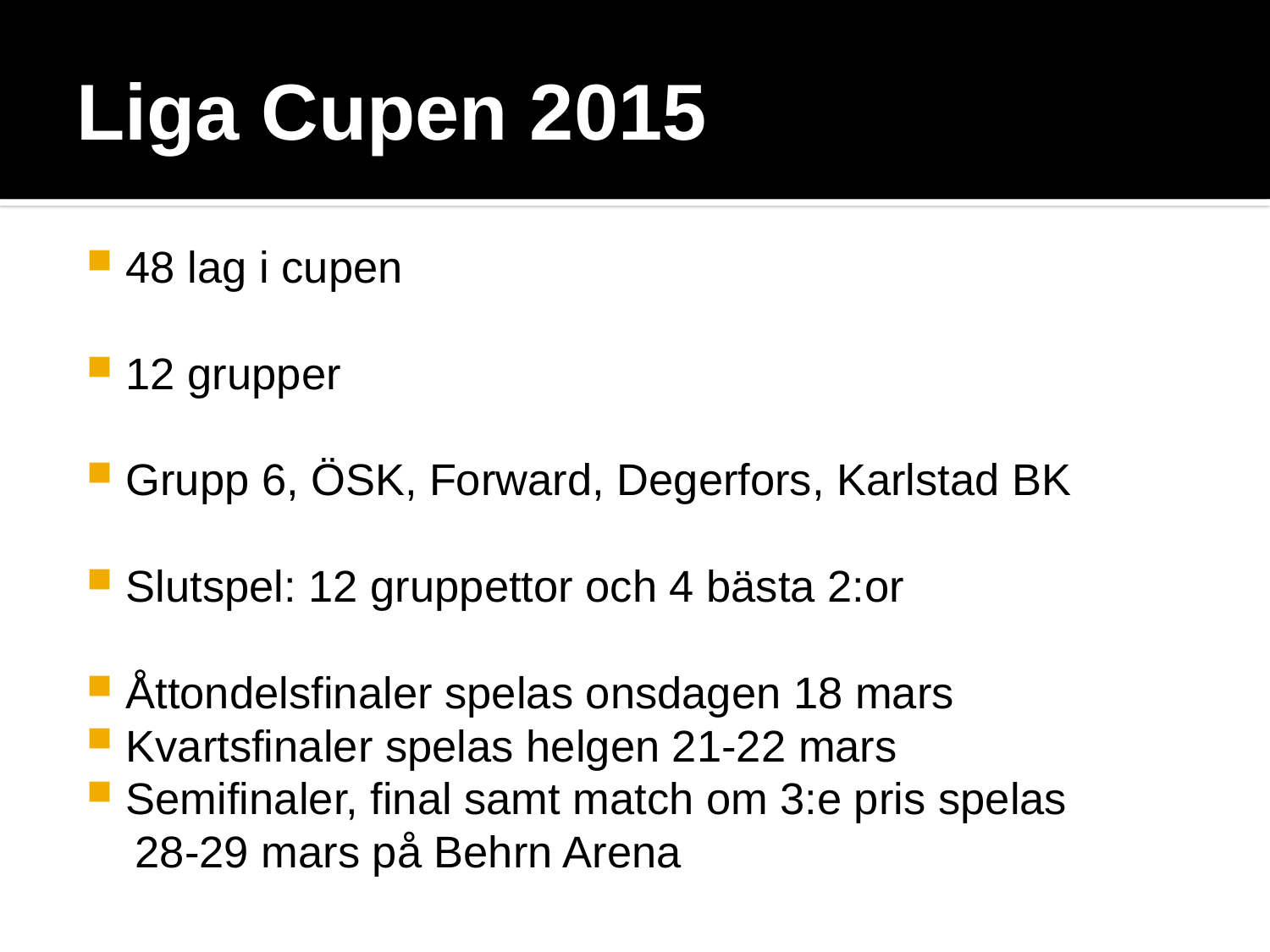

# Liga Cupen 2015
48 lag i cupen

12 grupper

Grupp 6, ÖSK, Forward, Degerfors, Karlstad BK

Slutspel: 12 gruppettor och 4 bästa 2:or

Åttondelsfinaler spelas onsdagen 18 mars
Kvartsfinaler spelas helgen 21-22 mars
Semifinaler, final samt match om 3:e pris spelas
    28-29 mars på Behrn Arena